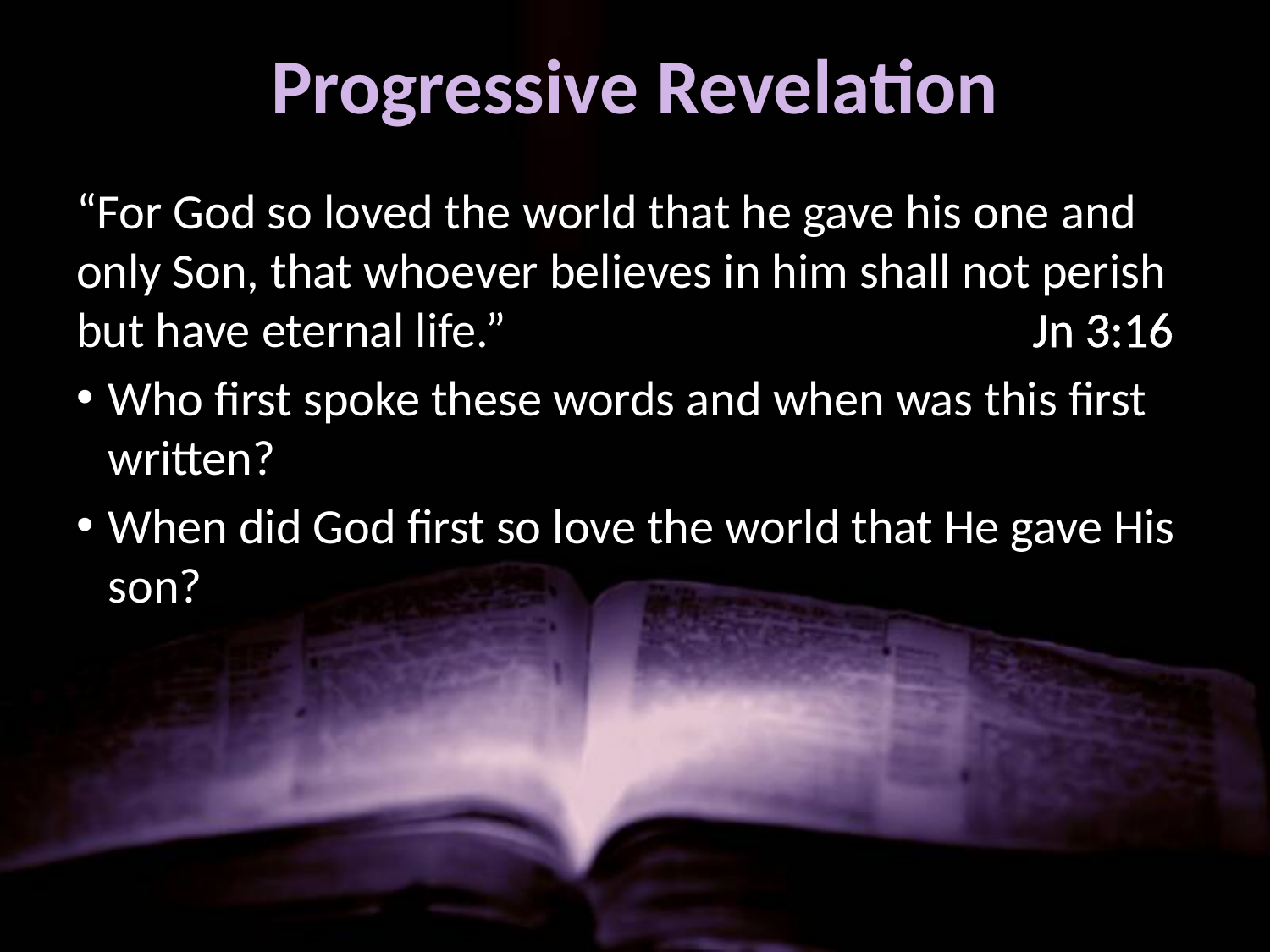

# Progressive Revelation
“For God so loved the world that he gave his one and only Son, that whoever believes in him shall not perish but have eternal life.” 			     	      Jn 3:16
Who first spoke these words and when was this first written?
When did God first so love the world that He gave His son?